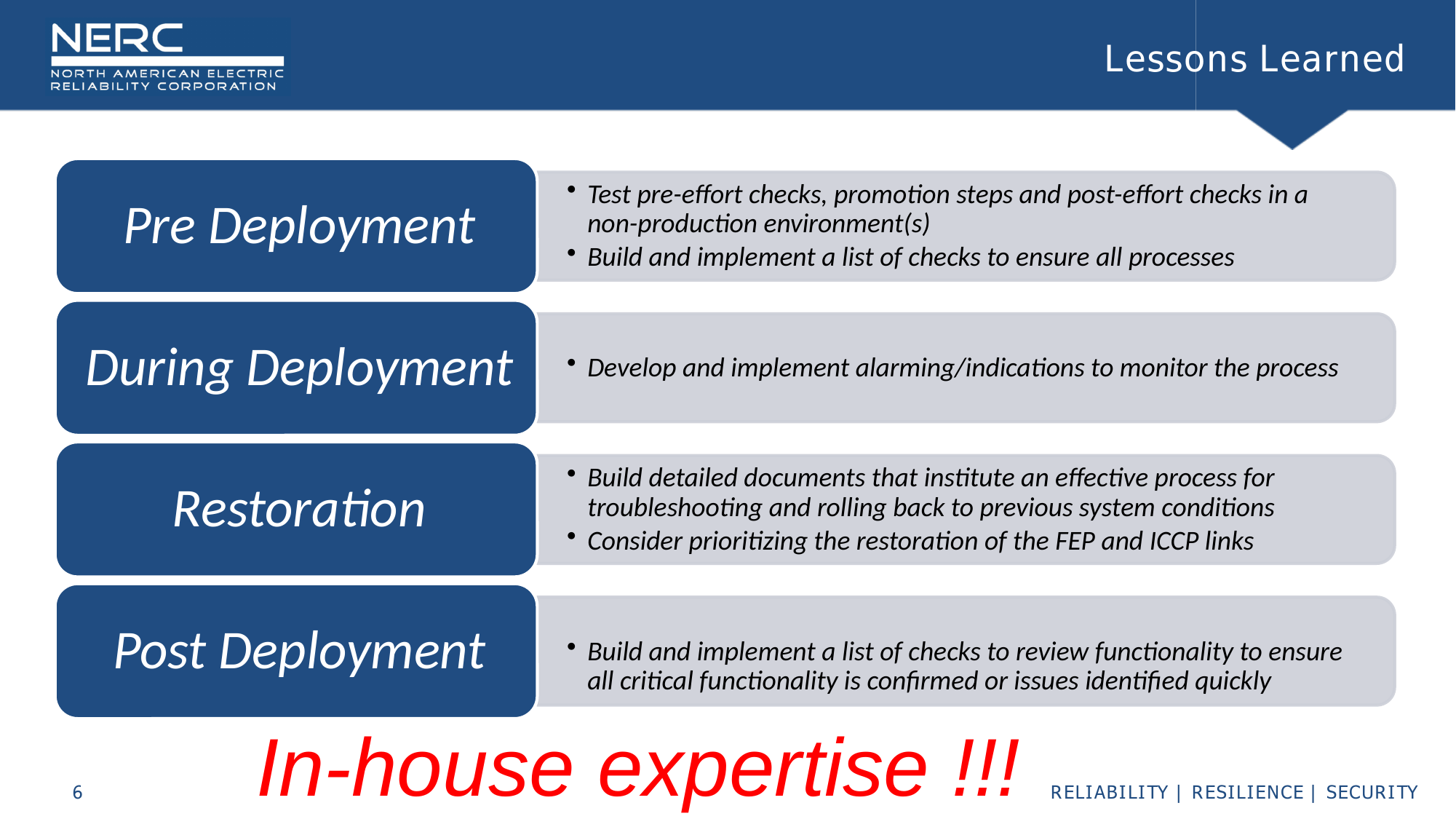

# Lessons Learned
Test pre-effort checks, promotion steps and post-effort checks in a non-production environment(s)
Build and implement a list of checks to ensure all processes
Pre Deployment
Develop and implement alarming/indications to monitor the process
During Deployment
Build detailed documents that institute an effective process for troubleshooting and rolling back to previous system conditions
Consider prioritizing the restoration of the FEP and ICCP links
Restoration

Build and implement a list of checks to review functionality to ensure all critical functionality is confirmed or issues identified quickly
Post Deployment
In-house expertise !!!